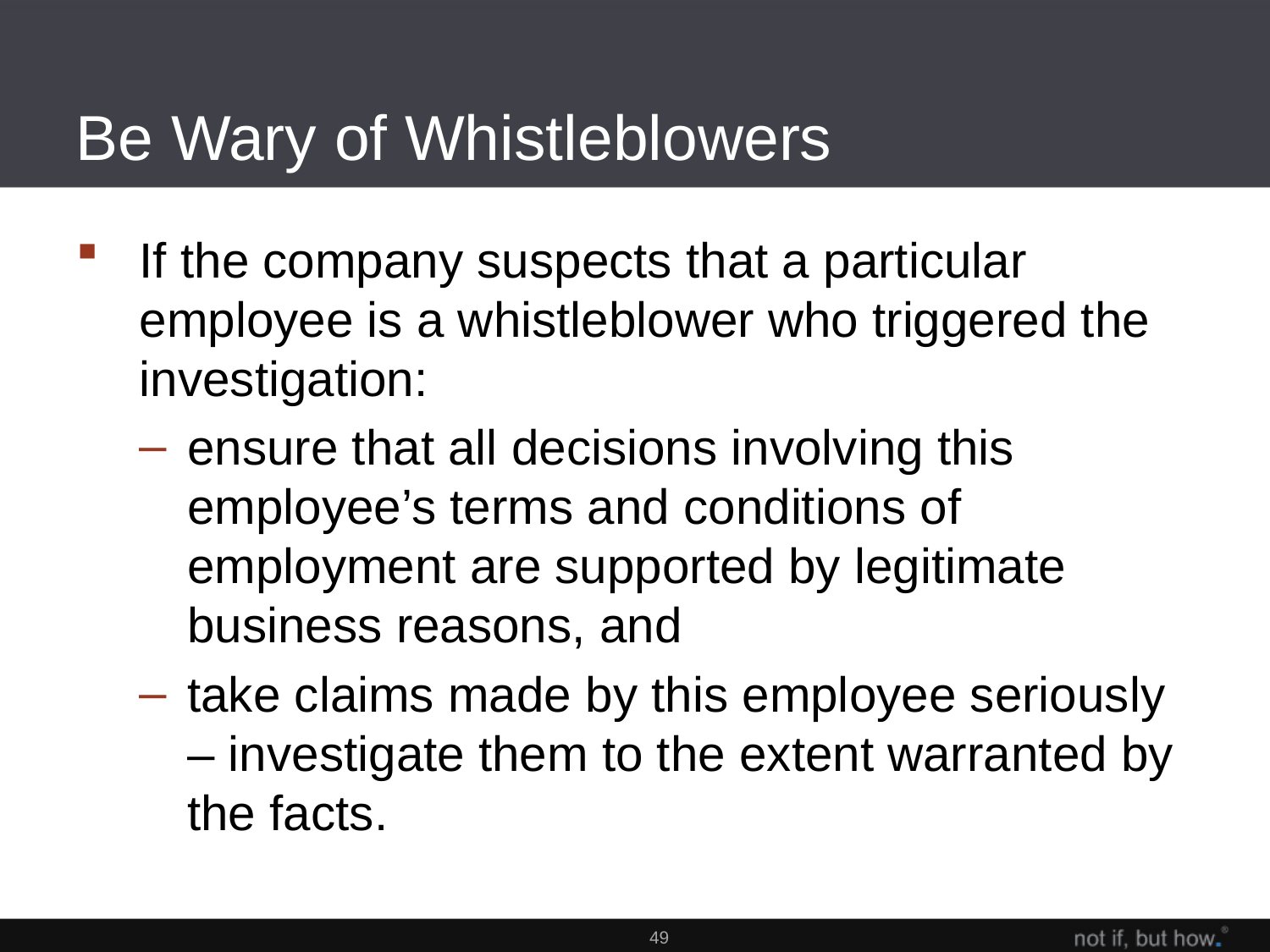

# Be Wary of Whistleblowers
If the company suspects that a particular employee is a whistleblower who triggered the investigation:
ensure that all decisions involving this employee’s terms and conditions of employment are supported by legitimate business reasons, and
take claims made by this employee seriously – investigate them to the extent warranted by the facts.